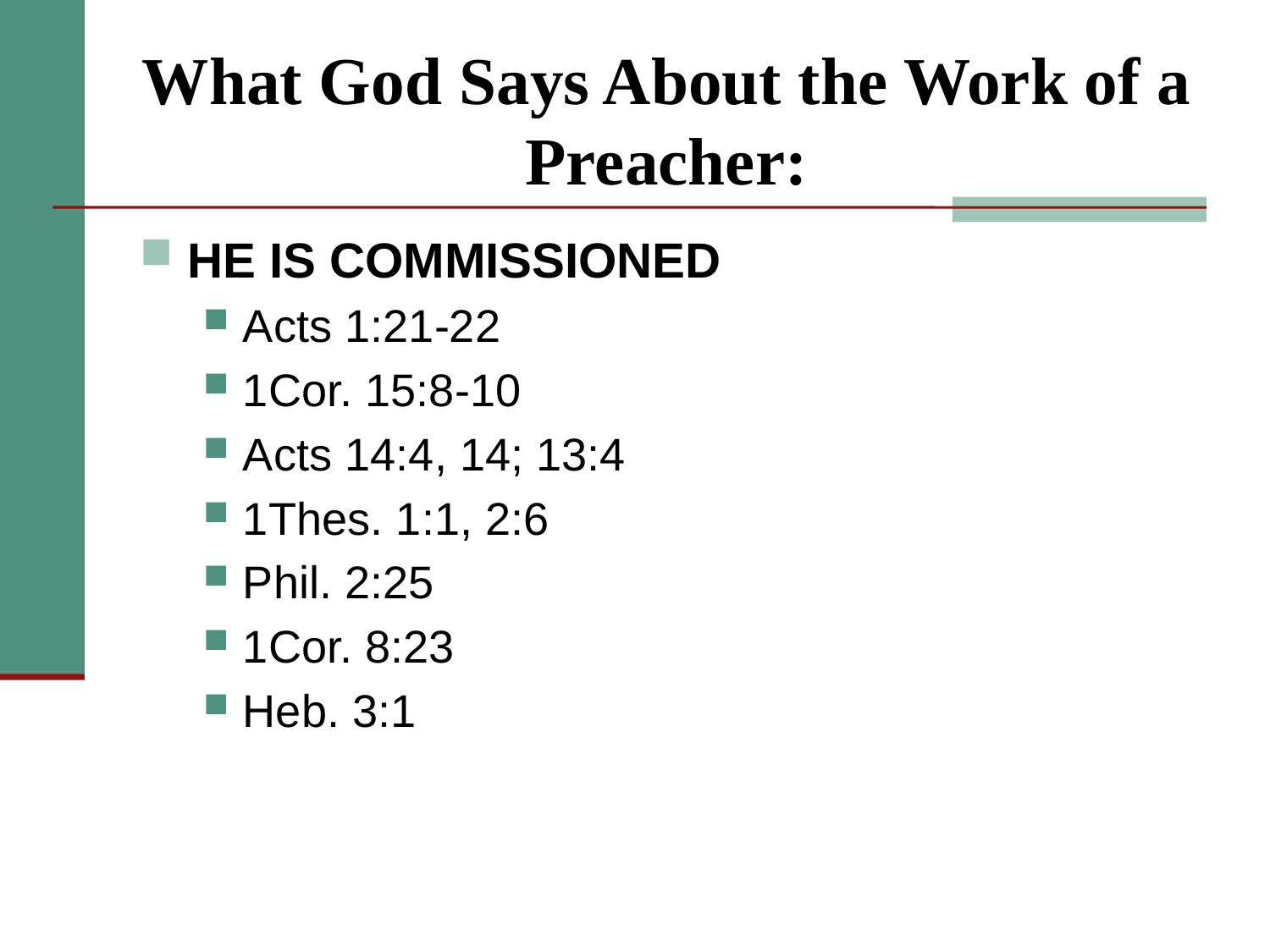

# What God Says About the Work of a Preacher:
HE IS COMMISSIONED
Acts 1:21-22
1Cor. 15:8-10
Acts 14:4, 14; 13:4
1Thes. 1:1, 2:6
Phil. 2:25
1Cor. 8:23
Heb. 3:1